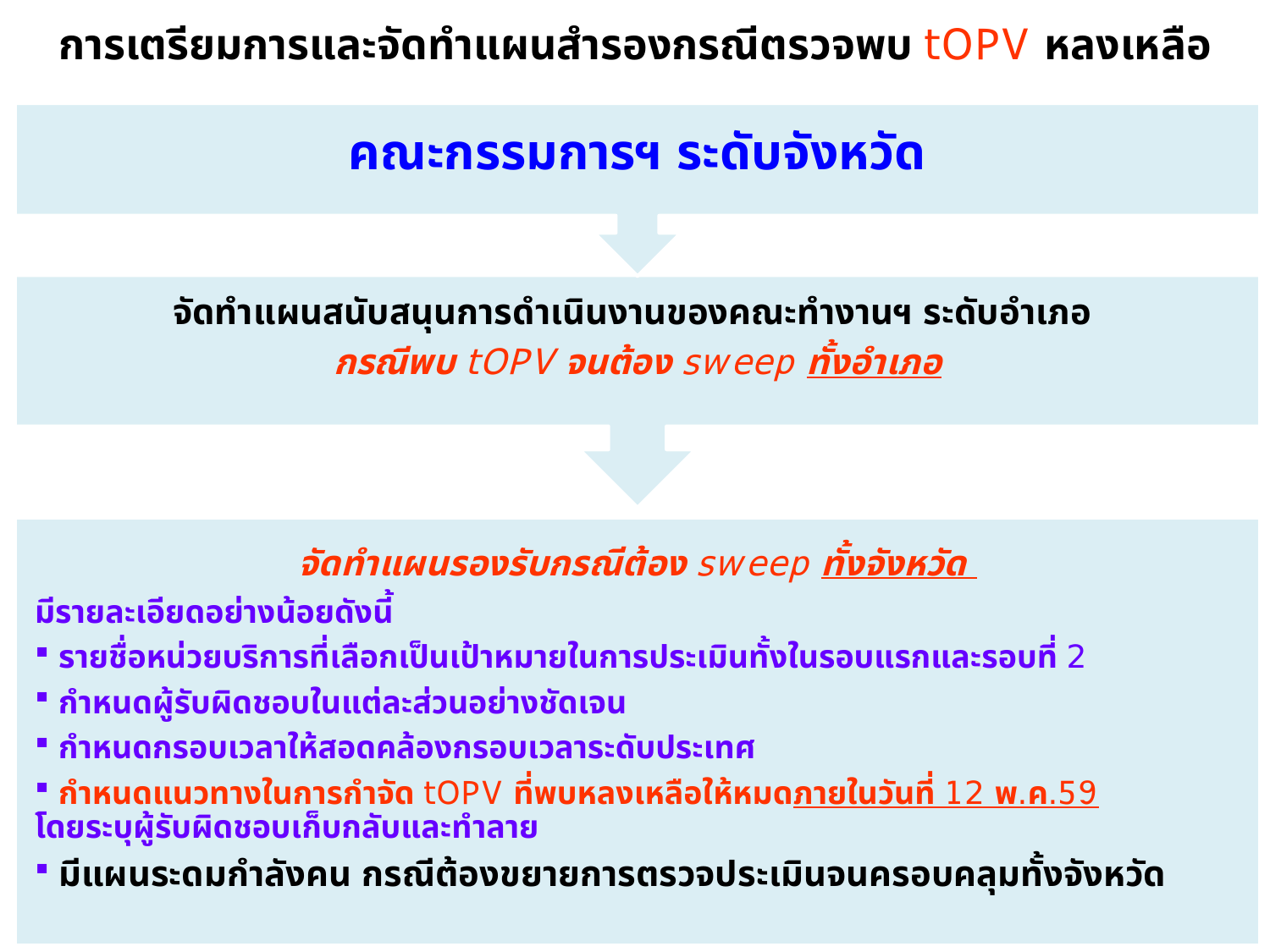

การเตรียมการและจัดทำแผนสำรองกรณีตรวจพบ tOPV หลงเหลือ
จัดทำแผนรองรับกรณีต้อง sweep ทั้งจังหวัด
มีรายละเอียดอย่างน้อยดังนี้
 รายชื่อหน่วยบริการที่เลือกเป็นเป้าหมายในการประเมินทั้งในรอบแรกและรอบที่ 2
 กำหนดผู้รับผิดชอบในแต่ละส่วนอย่างชัดเจน
 กำหนดกรอบเวลาให้สอดคล้องกรอบเวลาระดับประเทศ
 กำหนดแนวทางในการกำจัด tOPV ที่พบหลงเหลือให้หมดภายในวันที่ 12 พ.ค.59
โดยระบุผู้รับผิดชอบเก็บกลับและทำลาย
 มีแผนระดมกำลังคน กรณีต้องขยายการตรวจประเมินจนครอบคลุมทั้งจังหวัด

จัดทำแผนสนับสนุนการดำเนินงานของคณะทำงานฯ ระดับอำเภอ
กรณีพบ tOPV จนต้อง sweep ทั้งอำเภอ

คณะกรรมการฯ ระดับจังหวัด